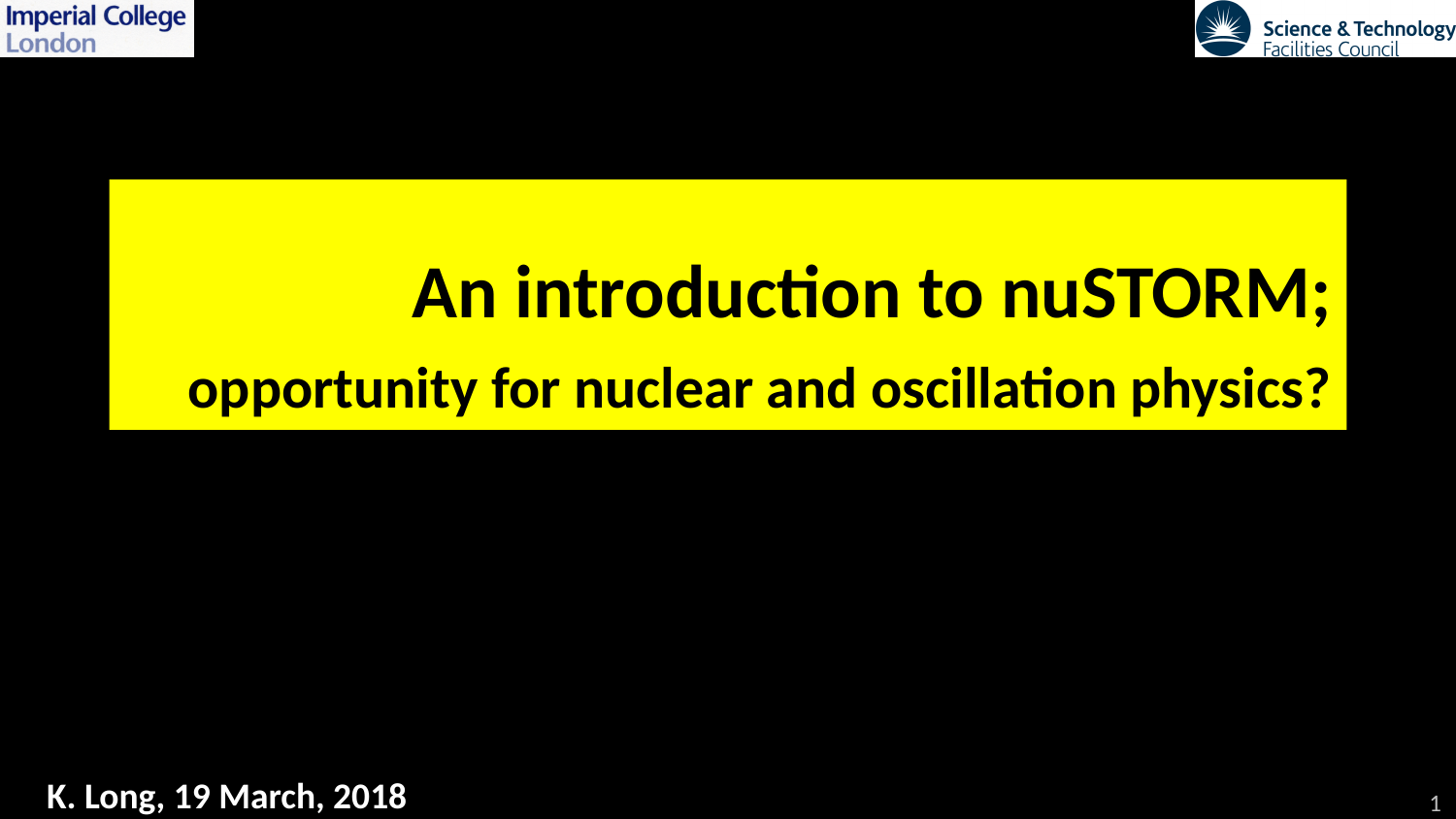

# An introduction to nuSTORM; opportunity for nuclear and oscillation physics?

1